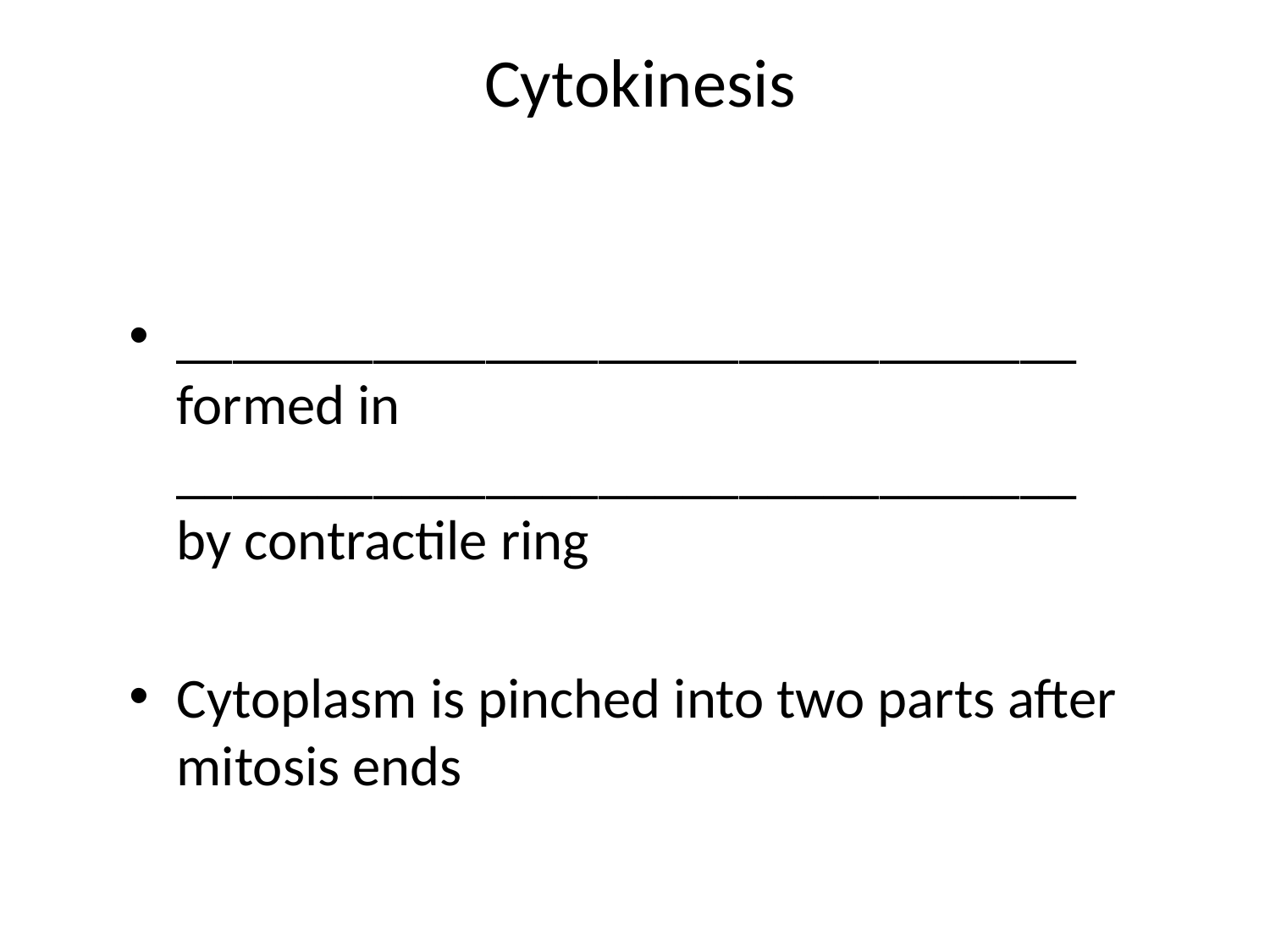

# Cytokinesis
________________________________ formed in ________________________________ by contractile ring

Cytoplasm is pinched into two parts after mitosis ends